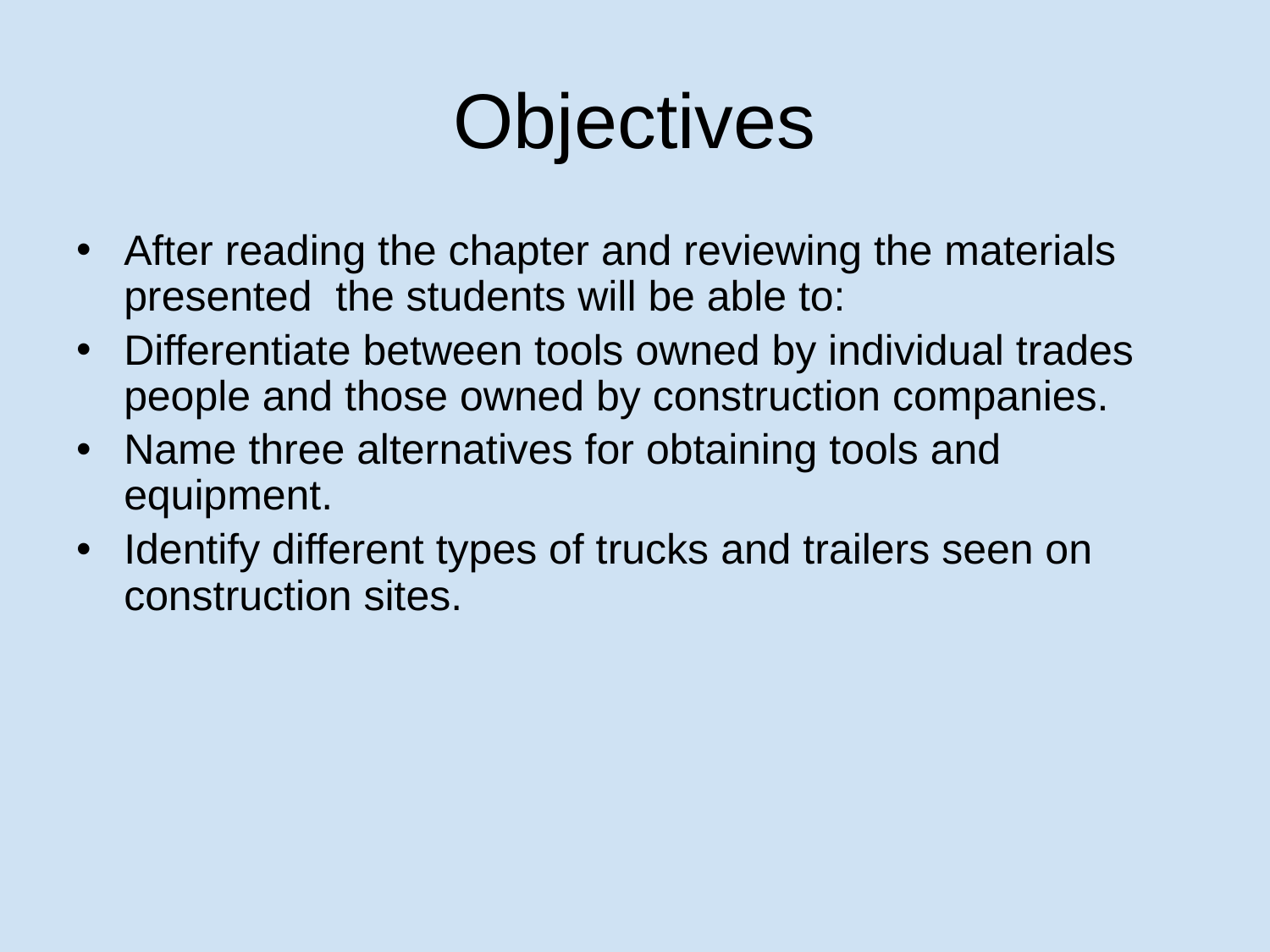

# Objectives
After reading the chapter and reviewing the materials presented  the students will be able to:
Differentiate between tools owned by individual trades people and those owned by construction companies.
Name three alternatives for obtaining tools and equipment.
Identify different types of trucks and trailers seen on construction sites.